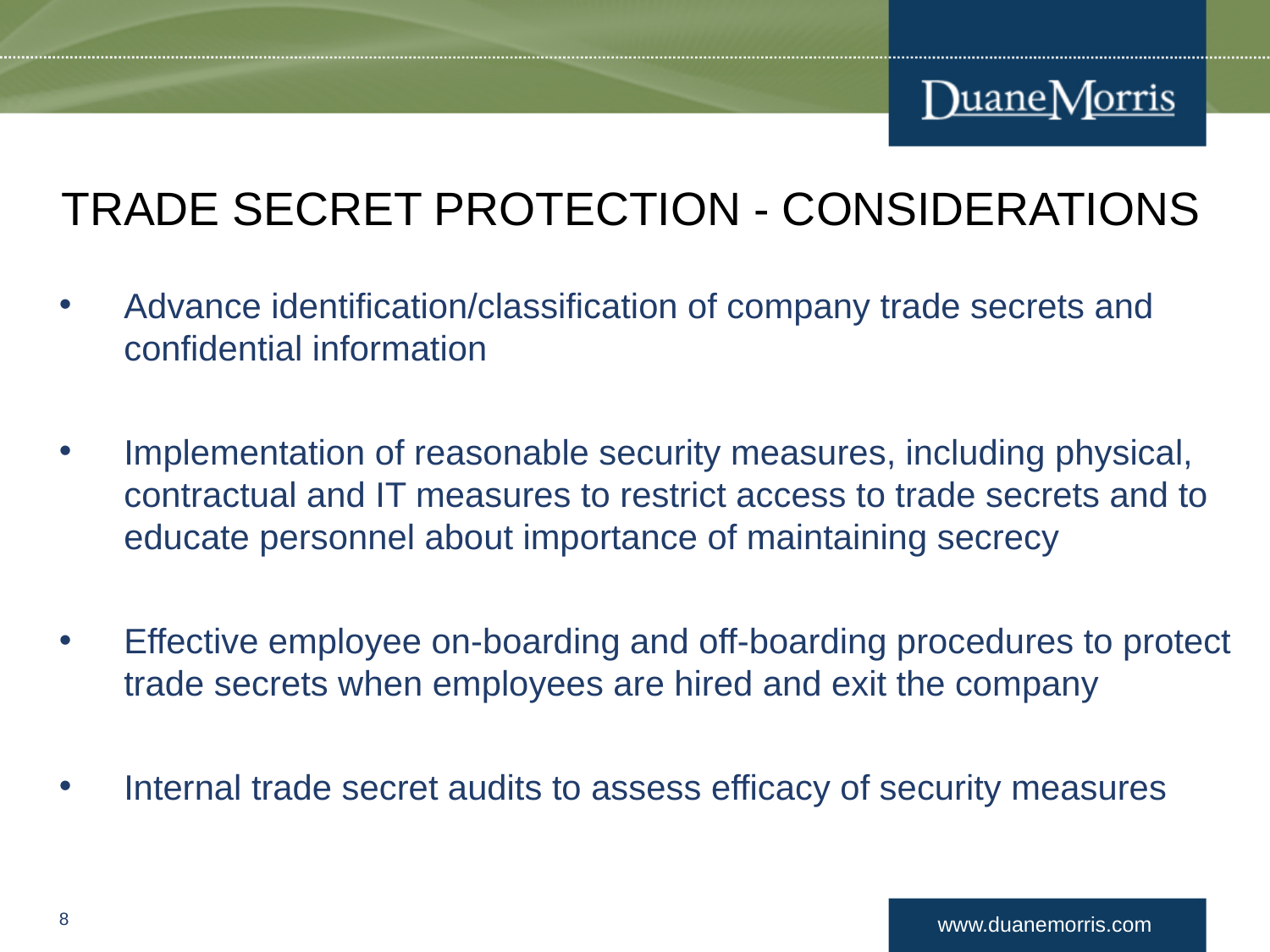

# Trade secret protection - Considerations
Advance identification/classification of company trade secrets and confidential information

Implementation of reasonable security measures, including physical, contractual and IT measures to restrict access to trade secrets and to educate personnel about importance of maintaining secrecy

Effective employee on-boarding and off-boarding procedures to protect trade secrets when employees are hired and exit the company

Internal trade secret audits to assess efficacy of security measures
8